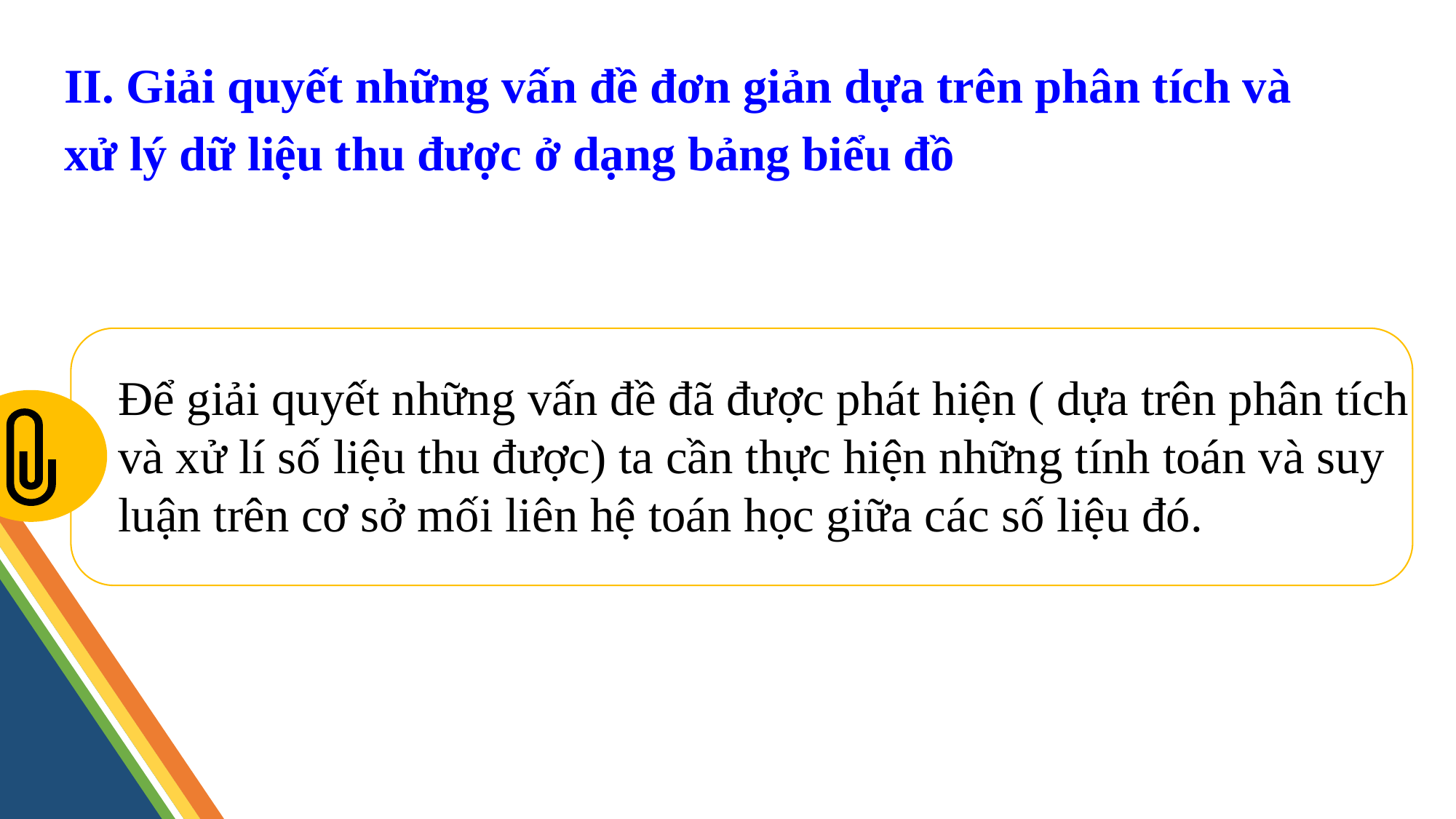

II. Giải quyết những vấn đề đơn giản dựa trên phân tích và
xử lý dữ liệu thu được ở dạng bảng biểu đồ

Để giải quyết những vấn đề đã được phát hiện ( dựa trên phân tích và xử lí số liệu thu được) ta cần thực hiện những tính toán và suy luận trên cơ sở mối liên hệ toán học giữa các số liệu đó.